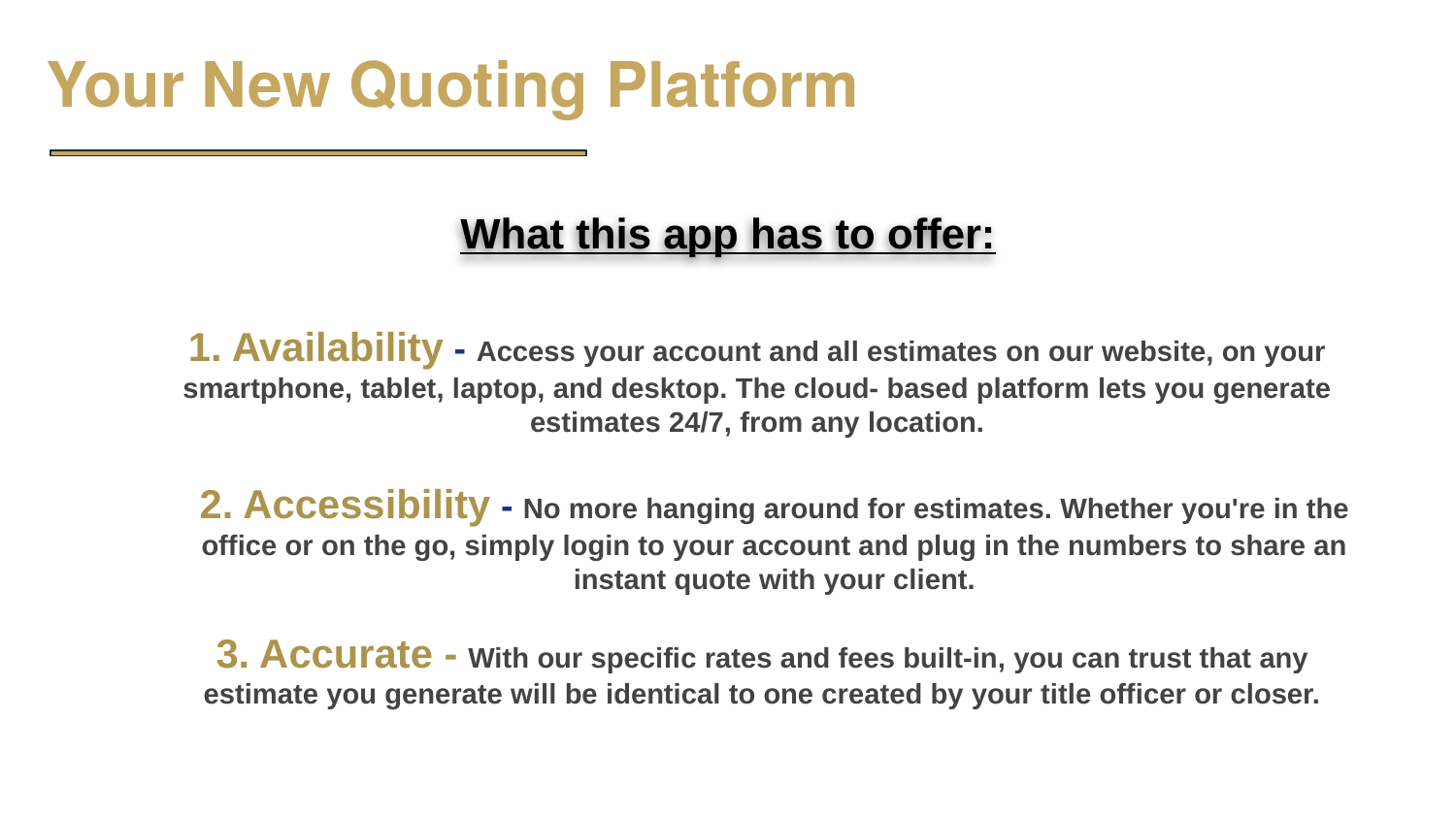

Your New Quoting Platform

What this app has to offer:

1. Availability - Access your account and all estimates on our website, on your smartphone, tablet, laptop, and desktop. The cloud- based platform lets you generate estimates 24/7, from any location.

2. Accessibility - No more hanging around for estimates. Whether you're in the office or on the go, simply login to your account and plug in the numbers to share an instant quote with your client.

3. Accurate - With our specific rates and fees built-in, you can trust that any estimate you generate will be identical to one created by your title officer or closer.